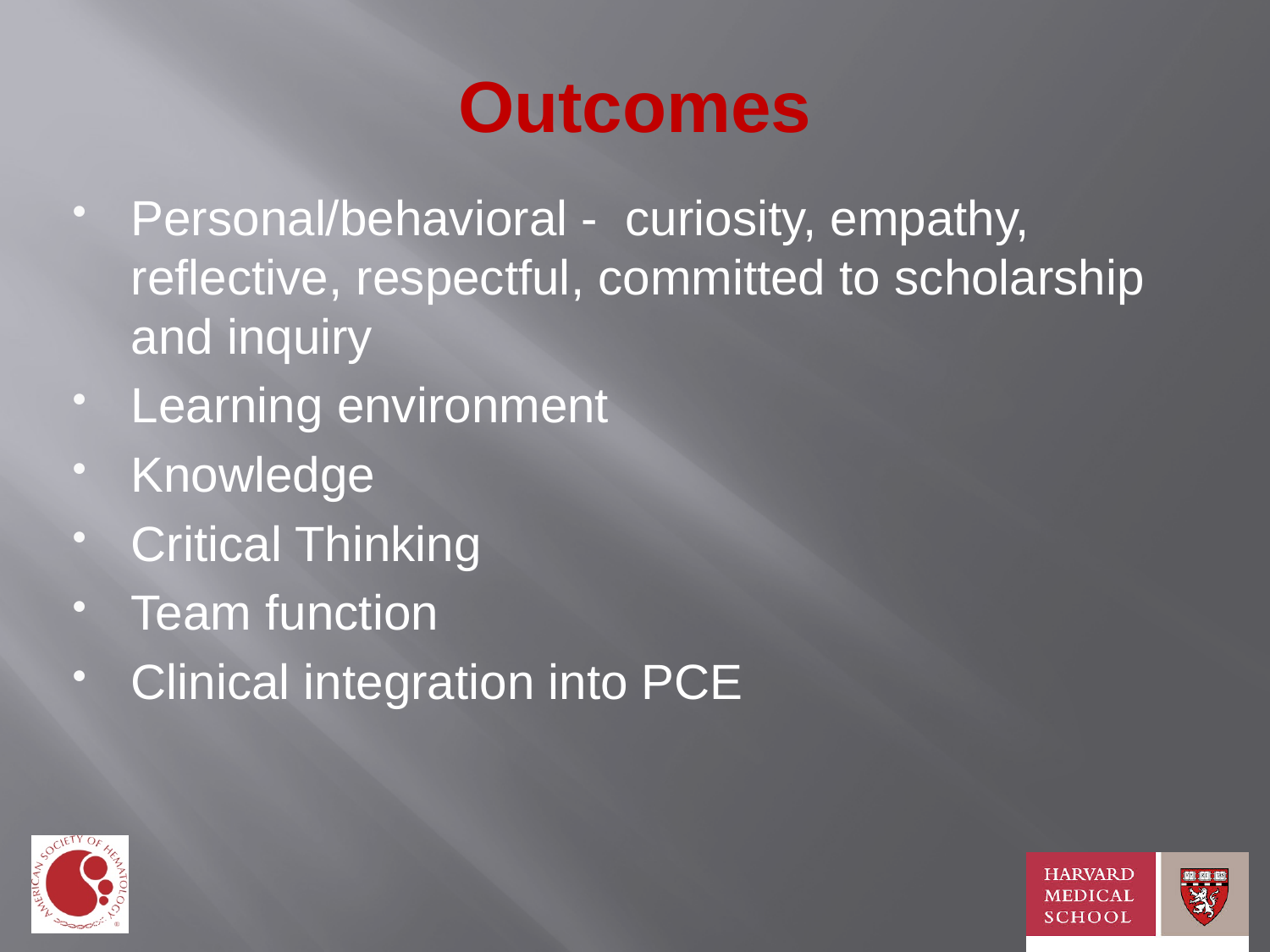

# Outcomes
Personal/behavioral -  curiosity, empathy, reflective, respectful, committed to scholarship and inquiry
Learning environment
Knowledge
Critical Thinking
Team function
Clinical integration into PCE